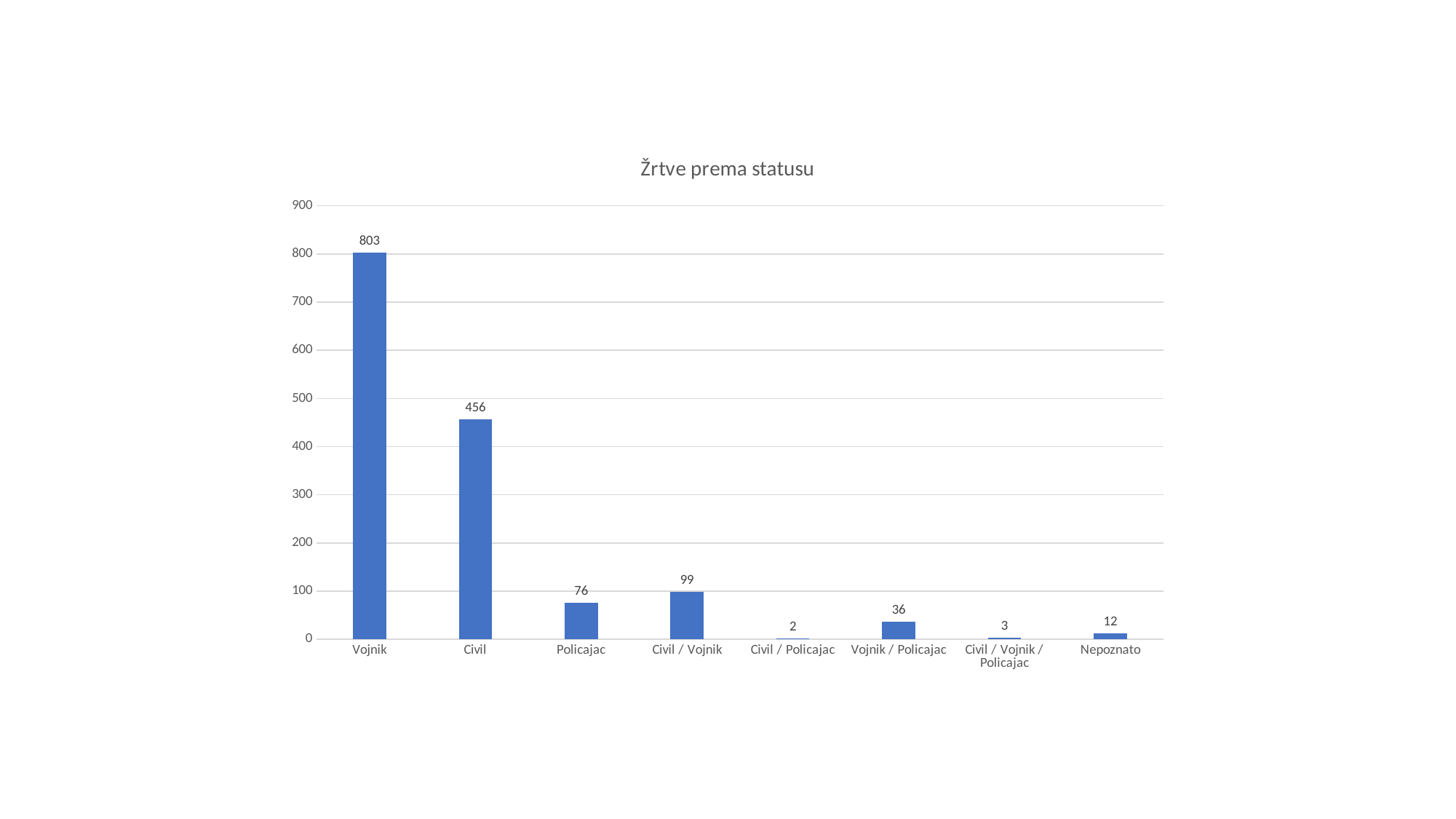

### Chart: Žrtve prema statusu

| Category |  |
|---|---|
| Vojnik | 803.0 |
| Civil | 456.0 |
| Policajac | 76.0 |
| Civil / Vojnik | 99.0 |
| Civil / Policajac | 2.0 |
| Vojnik / Policajac | 36.0 |
| Civil / Vojnik / Policajac | 3.0 |
| Nepoznato | 12.0 |